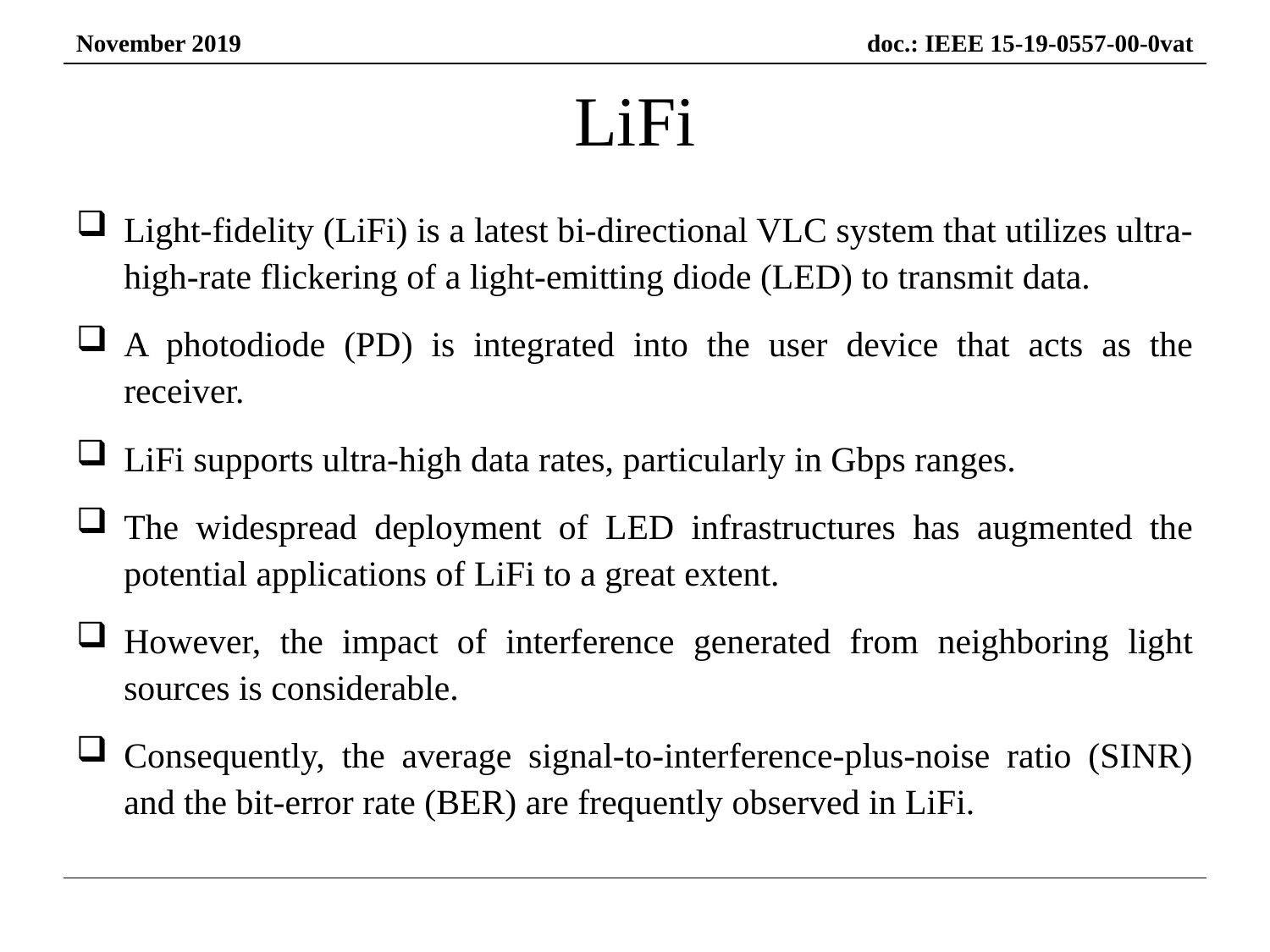

# LiFi
Light-fidelity (LiFi) is a latest bi-directional VLC system that utilizes ultra-high-rate flickering of a light-emitting diode (LED) to transmit data.
A photodiode (PD) is integrated into the user device that acts as the receiver.
LiFi supports ultra-high data rates, particularly in Gbps ranges.
The widespread deployment of LED infrastructures has augmented the potential applications of LiFi to a great extent.
However, the impact of interference generated from neighboring light sources is considerable.
Consequently, the average signal-to-interference-plus-noise ratio (SINR) and the bit-error rate (BER) are frequently observed in LiFi.